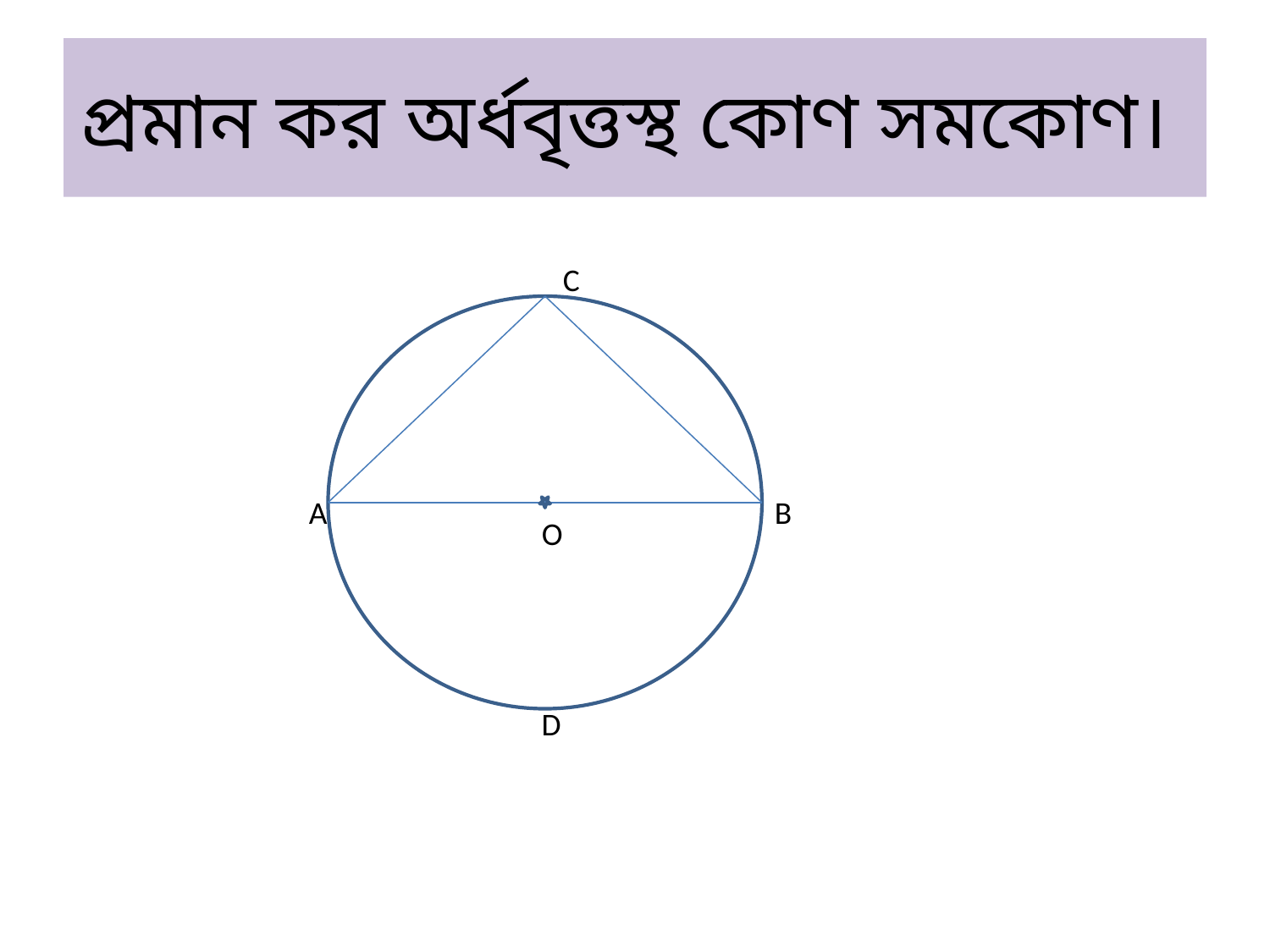

# প্রমান কর অর্ধবৃত্তস্থ কোণ সমকোণ।

C

A
B

O
D